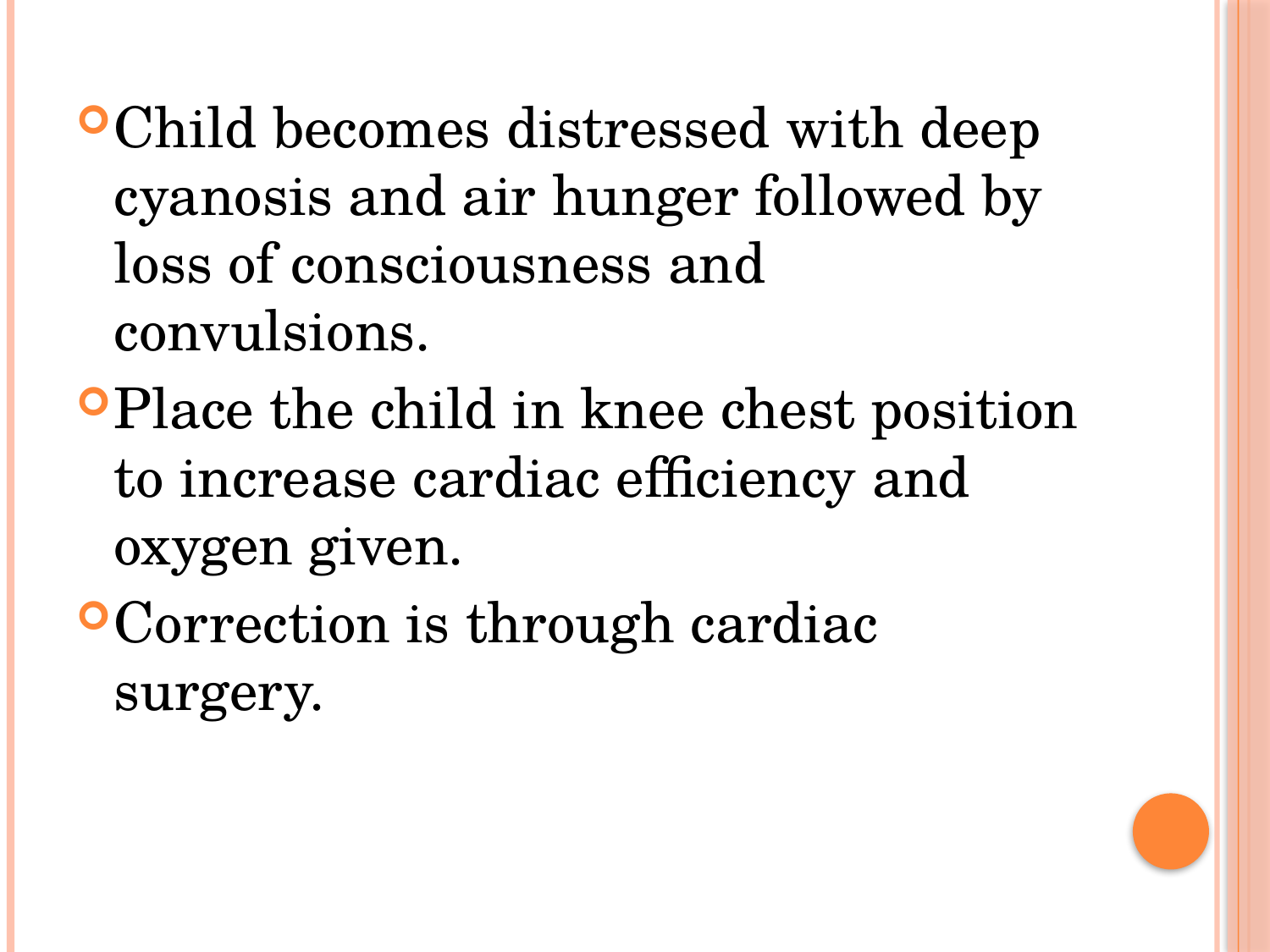

Child becomes distressed with deep cyanosis and air hunger followed by loss of consciousness and convulsions.
Place the child in knee chest position to increase cardiac efficiency and oxygen given.
Correction is through cardiac surgery.